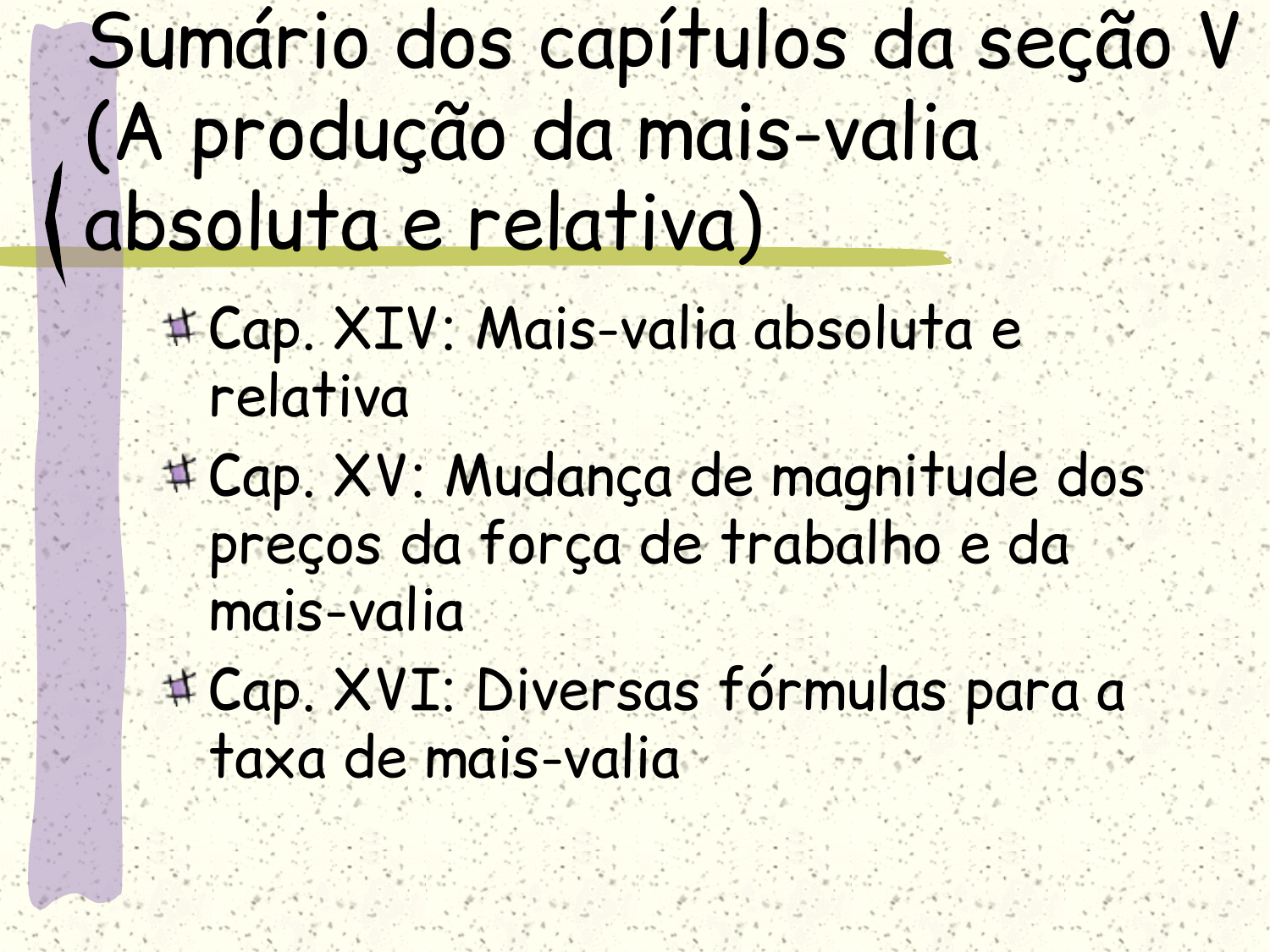

# Sumário dos capítulos da seção V (A produção da mais-valia absoluta e relativa)
Cap. XIV: Mais-valia absoluta e relativa
Cap. XV: Mudança de magnitude dos preços da força de trabalho e da mais-valia
Cap. XVI: Diversas fórmulas para a taxa de mais-valia